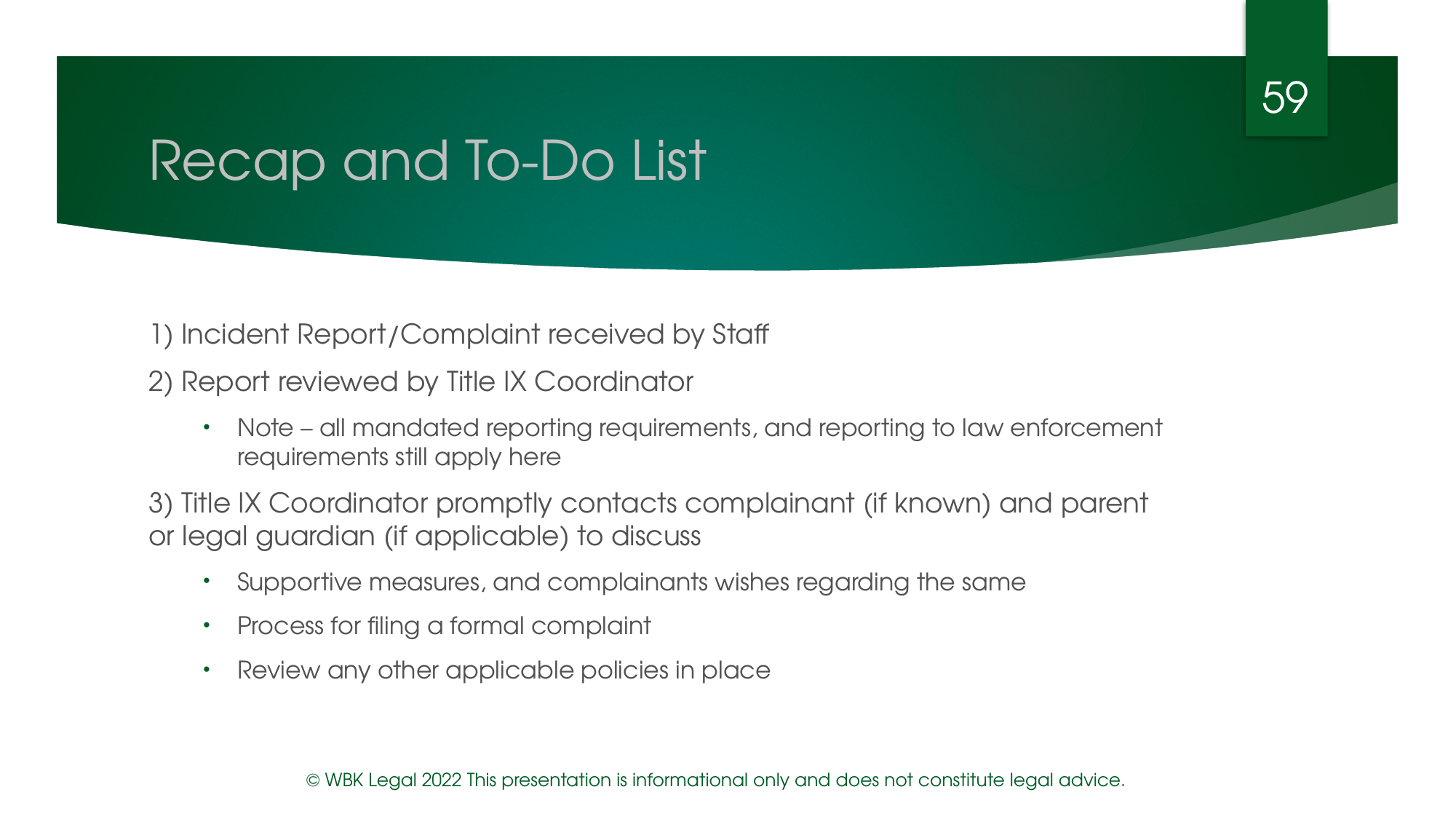

59
# Recap and To-Do List
1) Incident Report/Complaint received by Staff
2) Report reviewed by Title IX Coordinator
Note – all mandated reporting requirements, and reporting to law enforcement requirements still apply here
3) Title IX Coordinator promptly contacts complainant (if known) and parent or legal guardian (if applicable) to discuss
Supportive measures, and complainants wishes regarding the same
Process for filing a formal complaint
Review any other applicable policies in place
© WBK Legal 2022 This presentation is informational only and does not constitute legal advice.